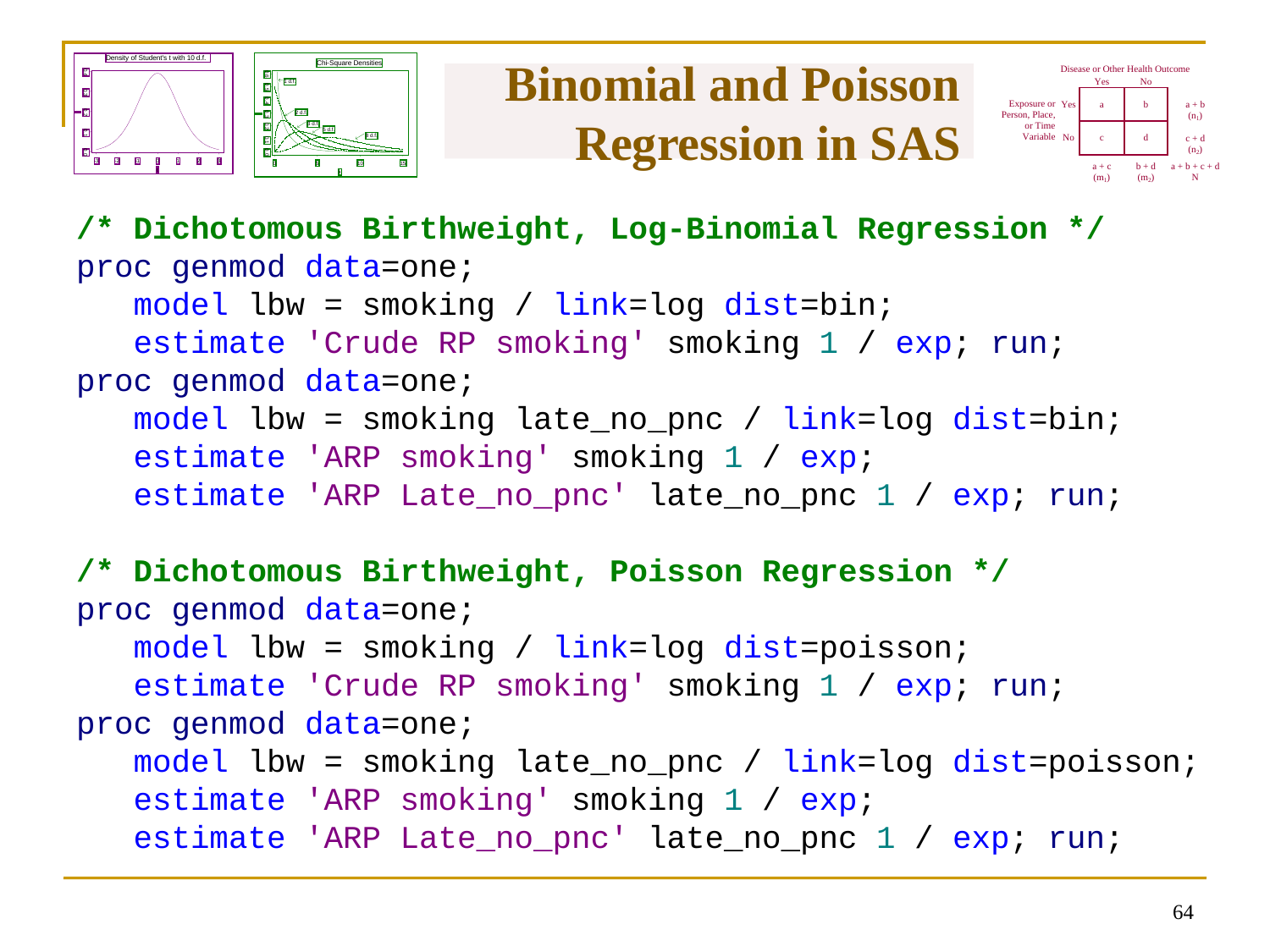

Binomial and Poisson Regression in SAS
#

/* Dichotomous Birthweight, Log-Binomial Regression */
proc genmod data=one;
   model lbw = smoking / link=log dist=bin;
   estimate 'Crude RP smoking' smoking 1 / exp; run;
proc genmod data=one;
   model lbw = smoking late_no_pnc / link=log dist=bin;
   estimate 'ARP smoking' smoking 1 / exp;
   estimate 'ARP Late_no_pnc' late_no_pnc 1 / exp; run;

/* Dichotomous Birthweight, Poisson Regression */
proc genmod data=one;
   model lbw = smoking / link=log dist=poisson;
   estimate 'Crude RP smoking' smoking 1 / exp; run;
proc genmod data=one;
   model lbw = smoking late_no_pnc / link=log dist=poisson;
   estimate 'ARP smoking' smoking 1 / exp;
   estimate 'ARP Late_no_pnc' late_no_pnc 1 / exp; run;

64